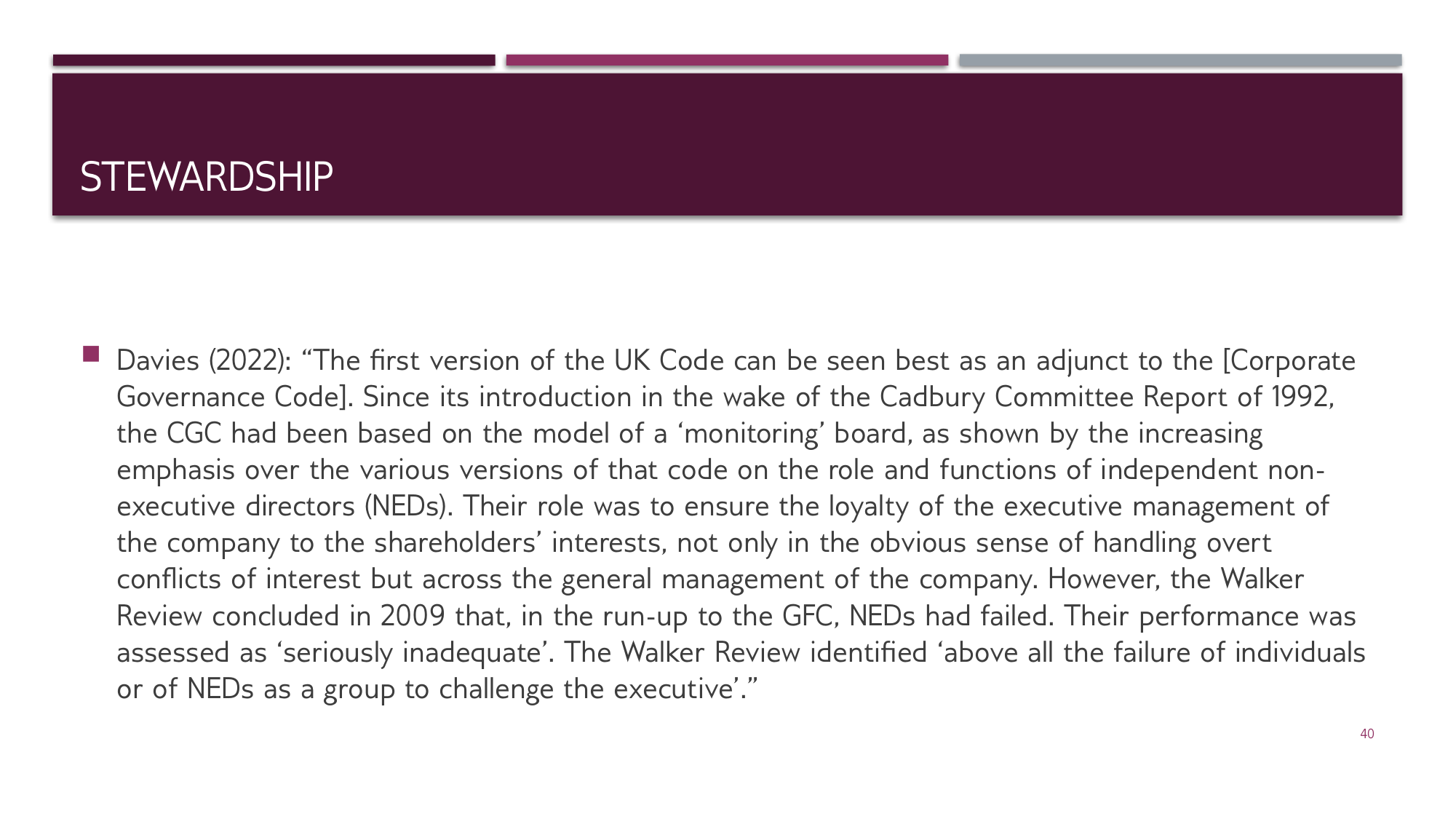

# stewardship
Davies (2022): “The first version of the UK Code can be seen best as an adjunct to the [Corporate Governance Code]. Since its introduction in the wake of the Cadbury Committee Report of 1992, the CGC had been based on the model of a ‘monitoring’ board, as shown by the increasing emphasis over the various versions of that code on the role and functions of independent non-executive directors (NEDs). Their role was to ensure the loyalty of the executive management of the company to the shareholders’ interests, not only in the obvious sense of handling overt conflicts of interest but across the general management of the company. However, the Walker Review concluded in 2009 that, in the run-up to the GFC, NEDs had failed. Their performance was assessed as ‘seriously inadequate’. The Walker Review identified ‘above all the failure of individuals or of NEDs as a group to challenge the executive’.”
40